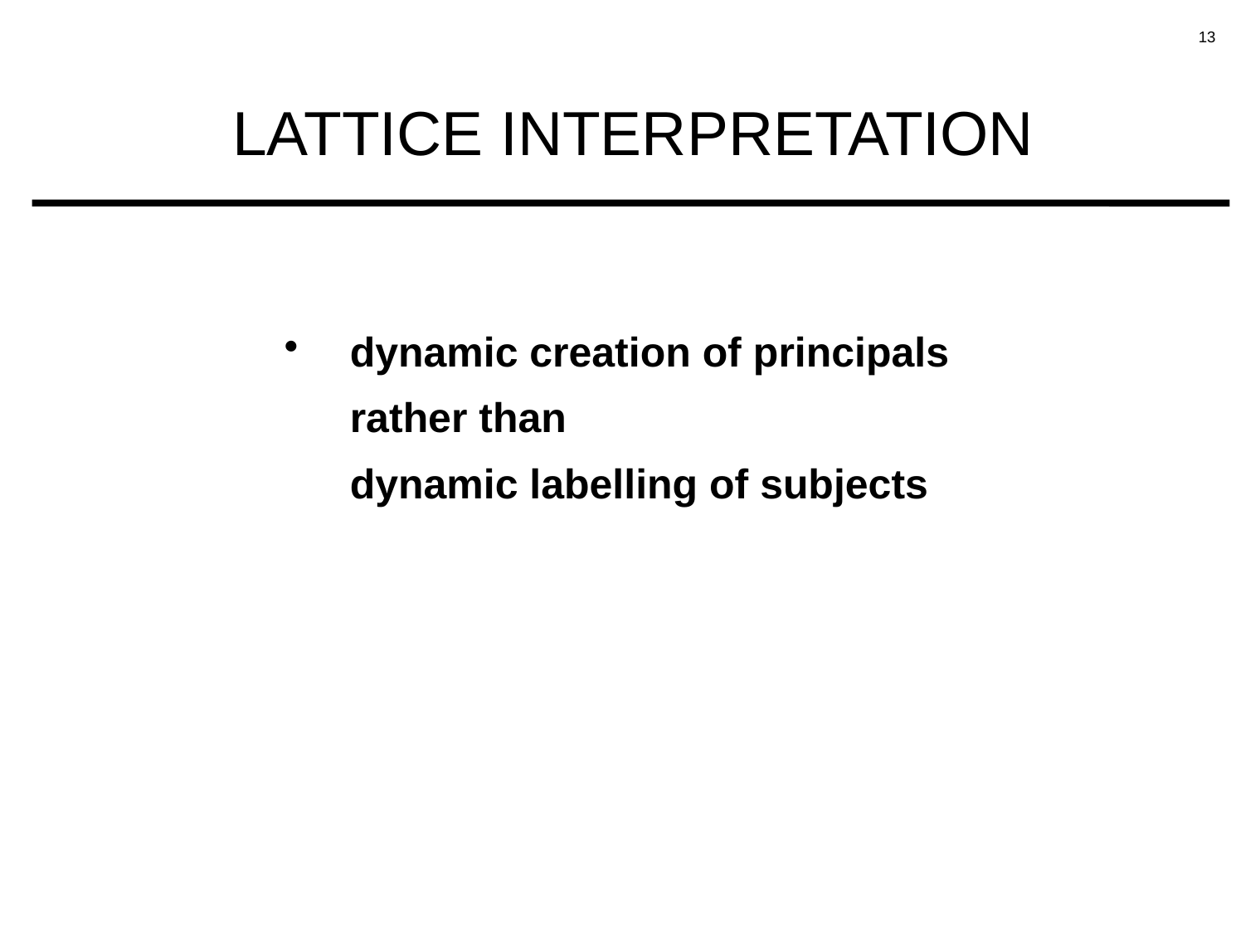

# LATTICE INTERPRETATION
dynamic creation of principals
	rather than
	dynamic labelling of subjects